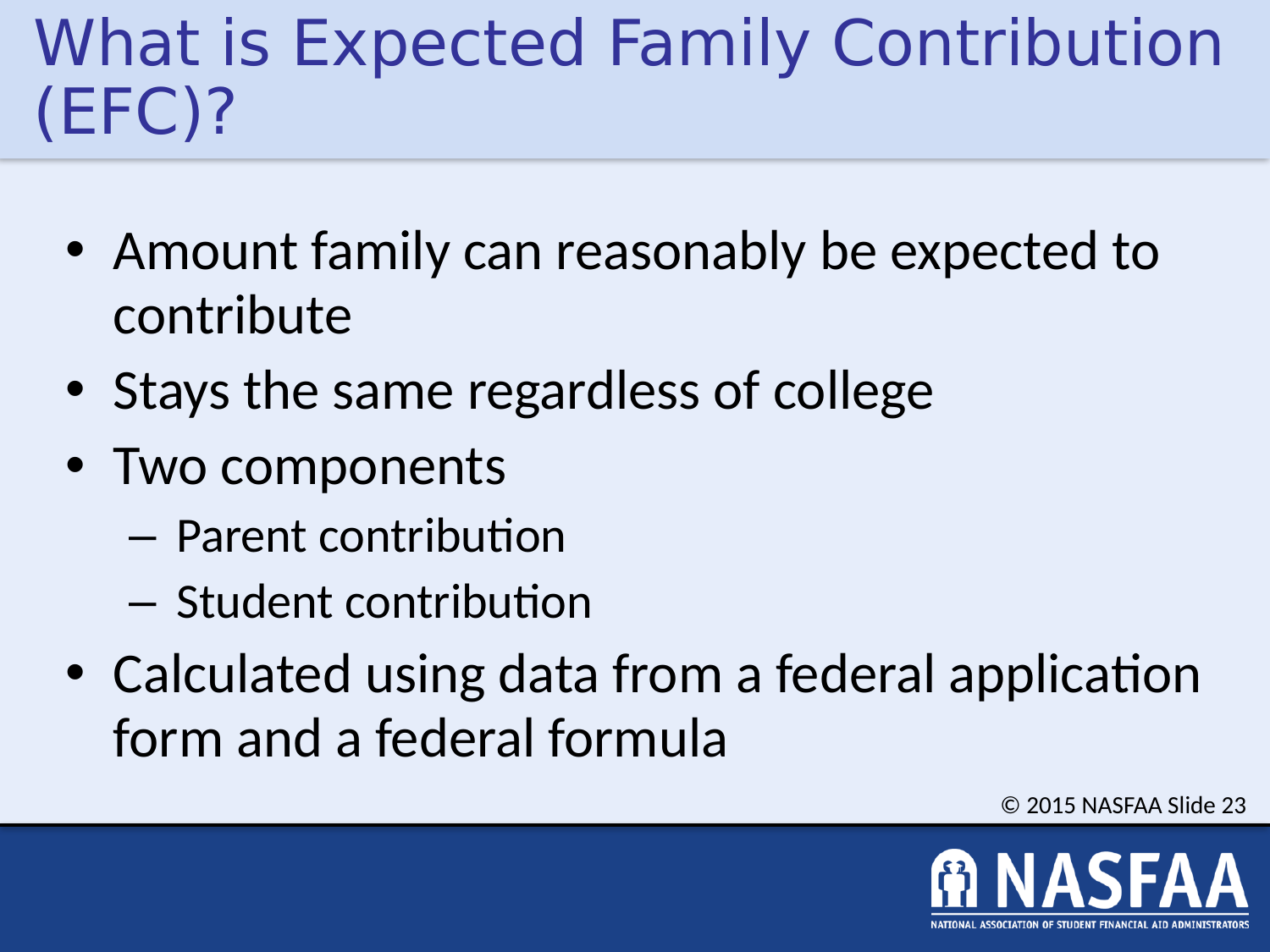

# What is Expected Family Contribution (EFC)?
Amount family can reasonably be expected to contribute
Stays the same regardless of college
Two components
Parent contribution
Student contribution
Calculated using data from a federal application form and a federal formula